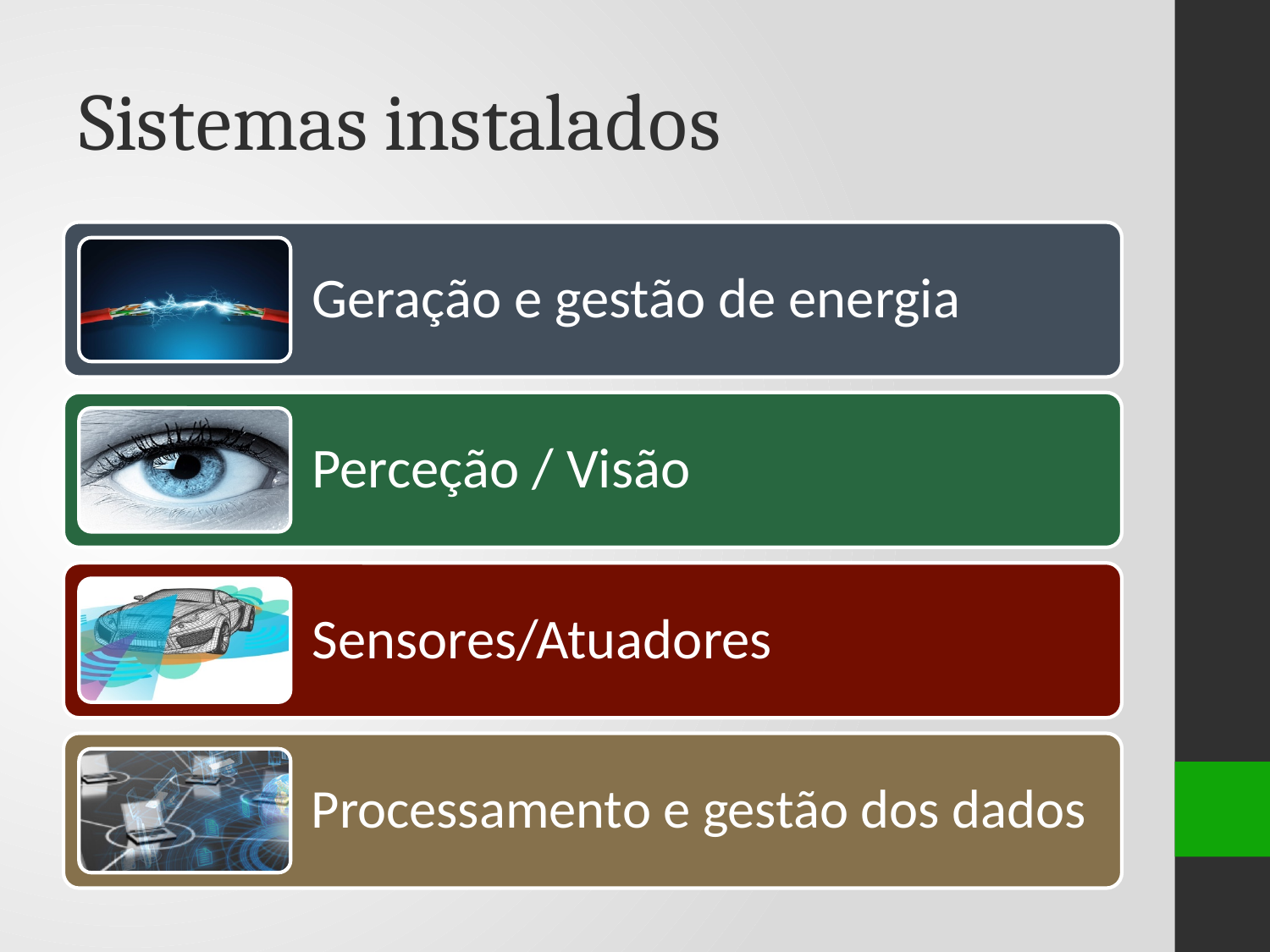

# Sistemas instalados
Geração e gestão de energia
Perceção / Visão
Sensores/Atuadores
Processamento e gestão dos dados